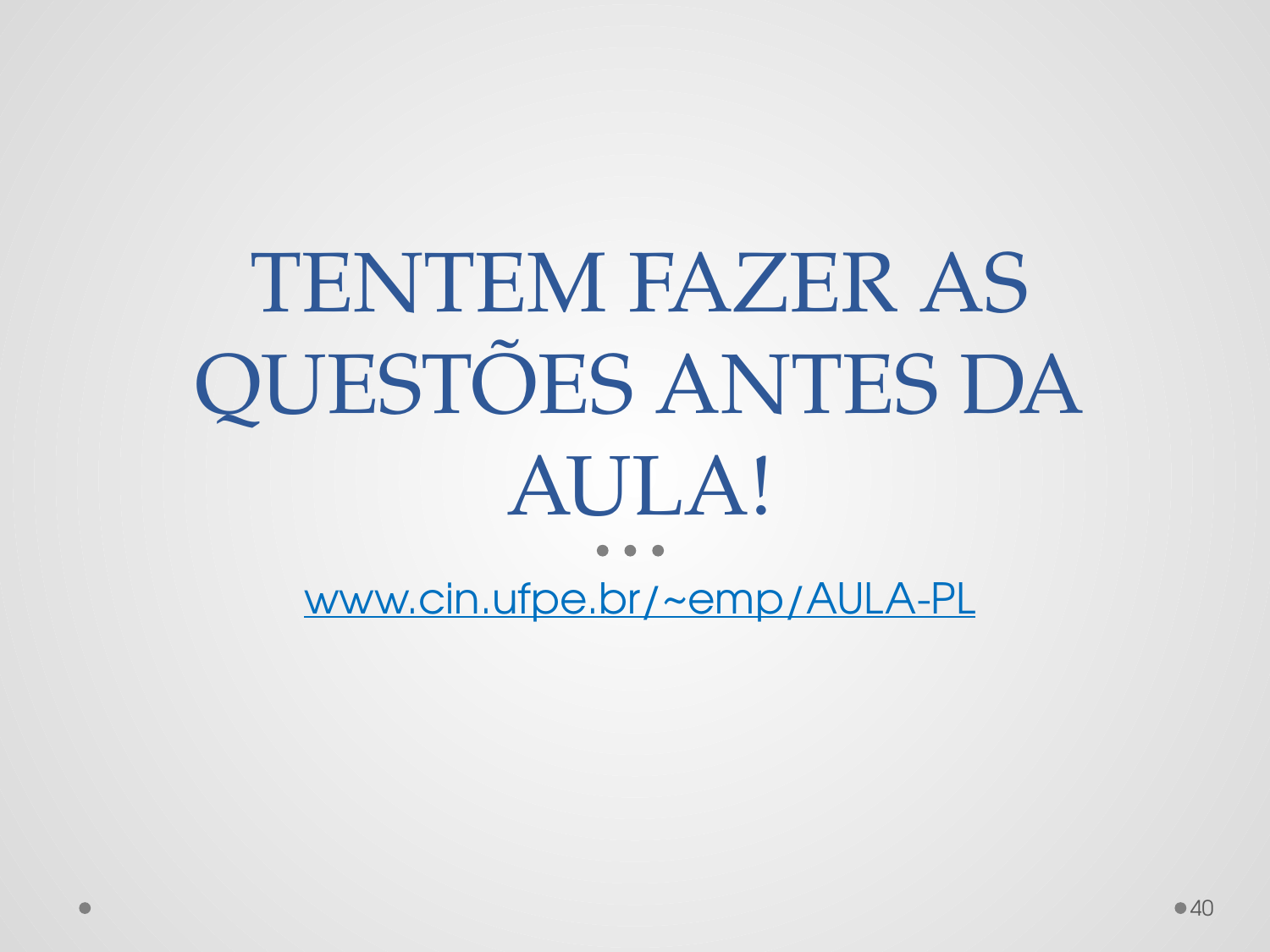

# TENTEM FAZER AS QUESTÕES ANTES DA AULA!
www.cin.ufpe.br/~emp/AULA-PL
40